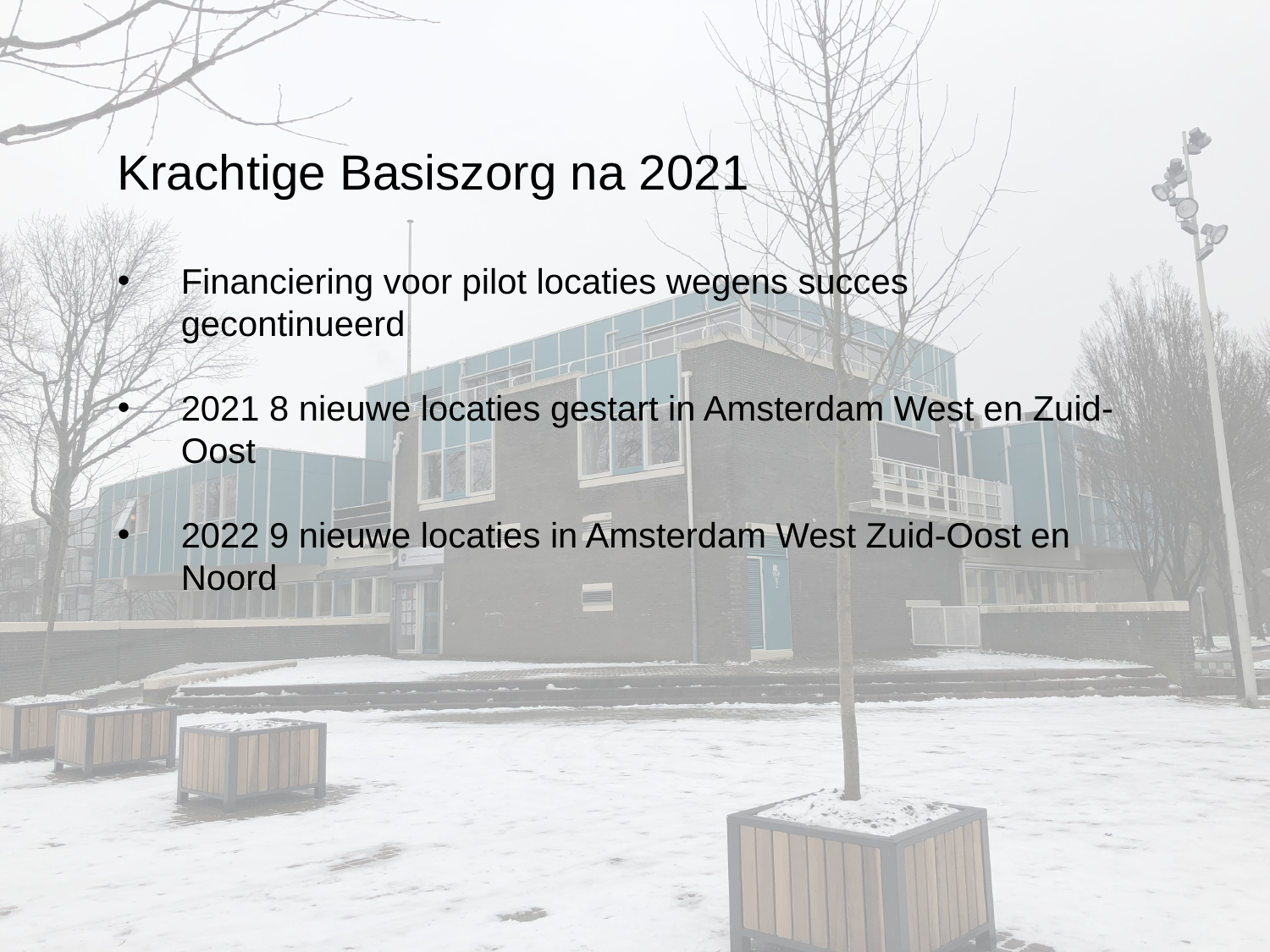

Krachtige Basiszorg na 2021

Financiering voor pilot locaties wegens succes gecontinueerd

2021 8 nieuwe locaties gestart in Amsterdam West en Zuid-Oost

2022 9 nieuwe locaties in Amsterdam West Zuid-Oost en Noord